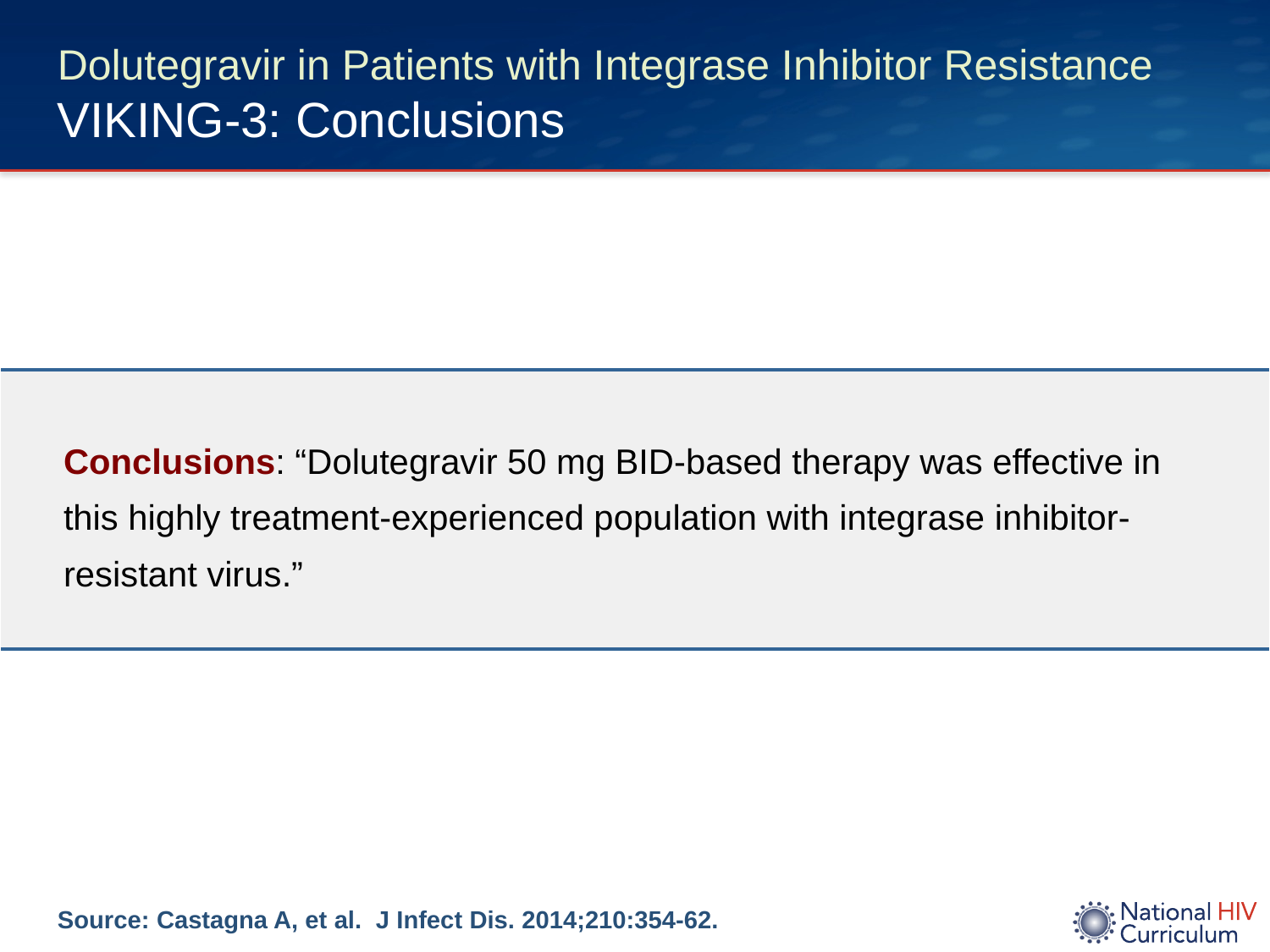

# Dolutegravir in Patients with Integrase Inhibitor Resistance VIKING-3: Conclusions
| Conclusions: “Dolutegravir 50 mg BID-based therapy was effective in this highly treatment-experienced population with integrase inhibitor-resistant virus.” |
| --- |
Source: Castagna A, et al.  J Infect Dis. 2014;210:354-62.